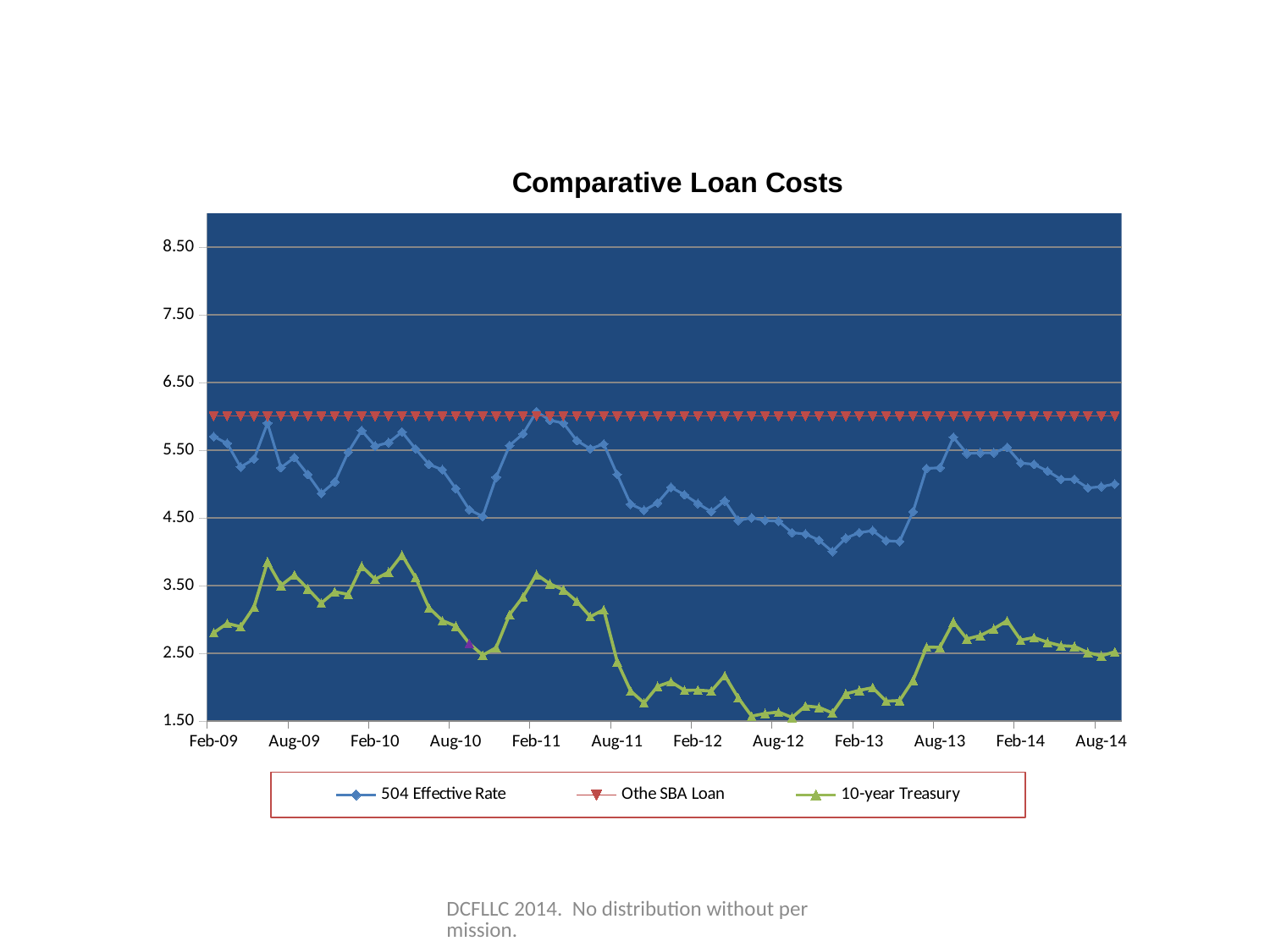

### Chart: Comparative Loan Costs

| Category |  |  |  |
|---|---|---|---|
| 41893 | 5.0 | 6.0 | 2.52 |
| 41858 | 4.96 | 6.0 | 2.46 |
| 41830 | 4.94 | 6.0 | 2.509 |
| 41795 | 5.07 | 6.0 | 2.6 |
| 41767 | 5.07 | 6.0 | 2.61 |
| 41739 | 5.19 | 6.0 | 2.66 |
| 41704 | 5.29 | 6.0 | 2.73 |
| 41676 | 5.31 | 6.0 | 2.693 |
| 41648 | 5.54 | 6.0 | 2.98 |
| 41613 | 5.46 | 6.0 | 2.86 |
| 41590 | 5.46 | 6.0 | 2.76 |
| 41557 | 5.45 | 6.0 | 2.71 |
| 41522 | 5.69 | 6.0 | 2.96 |
| 41494 | 5.24 | 6.0 | 2.586 |
| 41466 | 5.23 | 6.0 | 2.59 |
| 41431 | 4.59 | 6.0 | 2.1 |
| 41403 | 4.15 | 6.0 | 1.8 |
| 41375 | 4.16 | 6.0 | 1.79 |
| 41340 | 4.31 | 6.0 | 1.99 |
| 41312 | 4.28 | 6.0 | 1.95 |
| 41284 | 4.2 | 6.0 | 1.9 |
| 41247 | 4.0 | 6.0 | 1.617 |
| 41219 | 4.17 | 6.0 | 1.7 |
| 41191 | 4.26 | 6.0 | 1.72 |
| 41156 | 4.28 | 6.0 | 1.55 |
| 41128 | 4.45 | 6.0 | 1.63 |
| 41093 | 4.46 | 6.0 | 1.608 |
| 41065 | 4.5 | 6.0 | 1.57 |
| 41037 | 4.46 | 6.0 | 1.84 |
| 41002 | 4.75 | 6.0 | 2.17 |
| 40974 | 4.59 | 6.0 | 1.94 |
| 40946 | 4.71 | 6.0 | 1.954 |
| 40911 | 4.84 | 6.0 | 1.951 |
| 40883 | 4.95 | 6.0 | 2.078 |
| 40855 | 4.72 | 6.0 | 2.009 |
| 40820 | 4.61 | 6.0 | 1.764 |
| 40792 | 4.7 | 6.0 | 1.941 |
| 40764 | 5.14 | 6.0 | 2.375 |
| 40729 | 5.59 | 6.0 | 3.142 |
| 40701 | 5.52 | 6.0 | 3.04 |
| 40666 | 5.64 | 6.0 | 3.264 |
| 40638 | 5.9 | 6.0 | 3.436 |
| 40610 | 5.94 | 6.0 | 3.523 |
| 40582 | 6.07 | 6.0 | 3.662 |
| 40547 | 5.74 | 6.0 | 3.333 |
| 40519 | 5.57 | 6.0 | 3.071 |
| 40491 | 5.1 | 6.0 | 2.581 |
| 40456 | 4.52 | 6.0 | 2.47 |
| 40428 | 4.62 | 6.0 | 2.645 |
| 40393 | 4.93 | 6.0 | 2.9 |
| 40365 | 5.21 | 6.0 | 2.981 |
| 40337 | 5.29 | 6.0 | 3.17 |
| 40302 | 5.52 | 6.0 | 3.619 |
| 40274 | 5.77 | 6.0 | 3.951 |
| 40246 | 5.61 | 6.0 | 3.696 |
| 40218 | 5.56 | 6.0 | 3.591 |
| 40183 | 5.79 | 6.0 | 3.784 |
| 40155 | 5.47 | 6.0 | 3.368 |
| 40120 | 5.03 | 6.0 | 3.406 |
| 40092 | 4.86 | 6.0 | 3.24 |
| 40064 | 5.14 | 6.0 | 3.45 |
| 40029 | 5.39 | 6.0 | 3.654 |
| 40001 | 5.24 | 6.0 | 3.5 |
| 39973 | 5.9 | 6.0 | 3.848 |
| 39938 | 5.37 | 6.0 | 3.183 |
| 39910 | 5.25 | 6.0 | 2.89 |
| 39875 | 5.6 | 6.0 | 2.939 |
| 39847 | 5.7 | 6.0 | 2.801 |
DCFLLC 2014.  No distribution without permission.